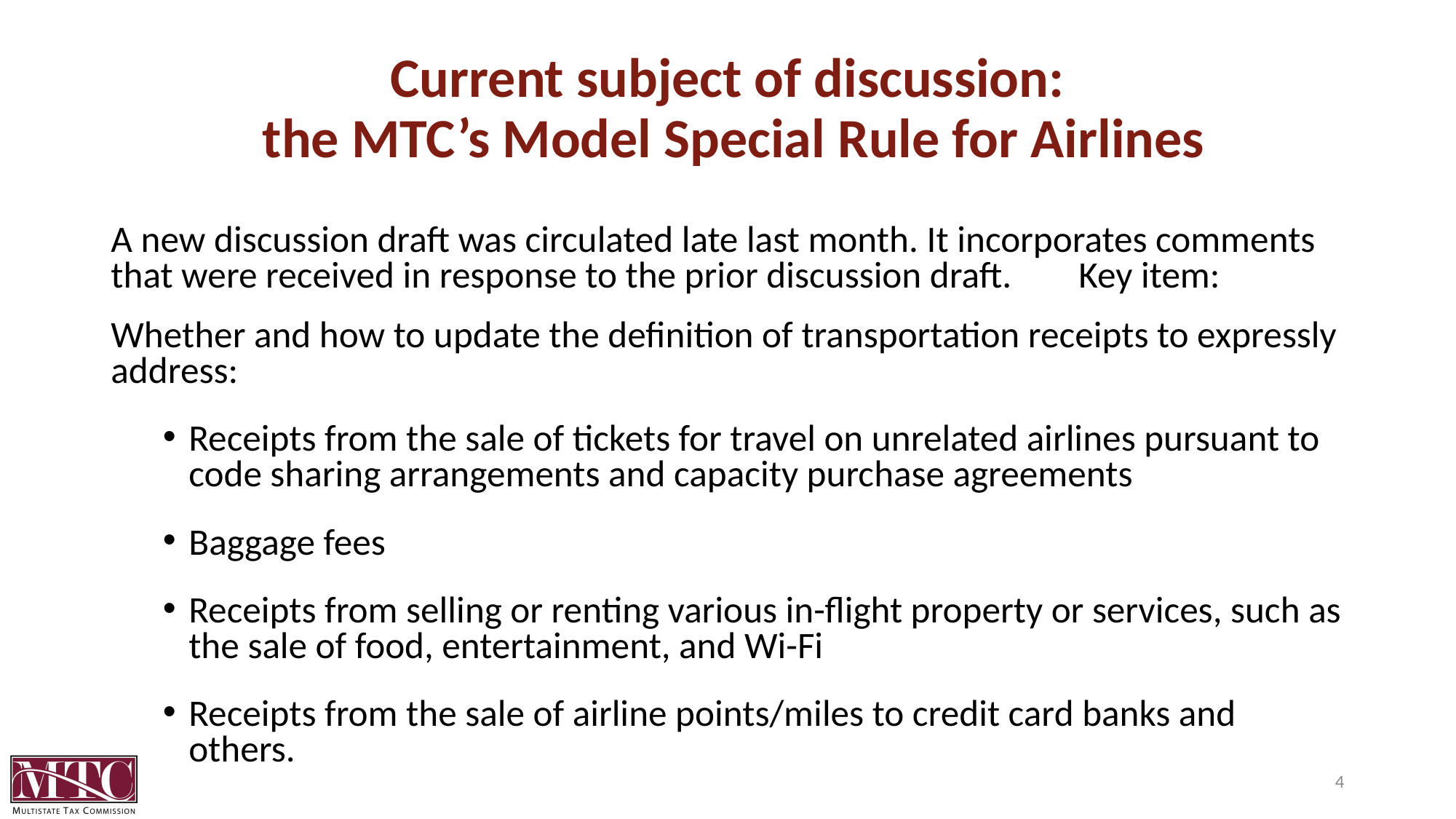

# Current subject of discussion: the MTC’s Model Special Rule for Airlines
A new discussion draft was circulated late last month. It incorporates comments that were received in response to the prior discussion draft.        Key item:
Whether and how to update the definition of transportation receipts to expressly address:
Receipts from the sale of tickets for travel on unrelated airlines pursuant to code sharing arrangements and capacity purchase agreements
Baggage fees
Receipts from selling or renting various in-flight property or services, such as the sale of food, entertainment, and Wi-Fi
Receipts from the sale of airline points/miles to credit card banks and others.

4